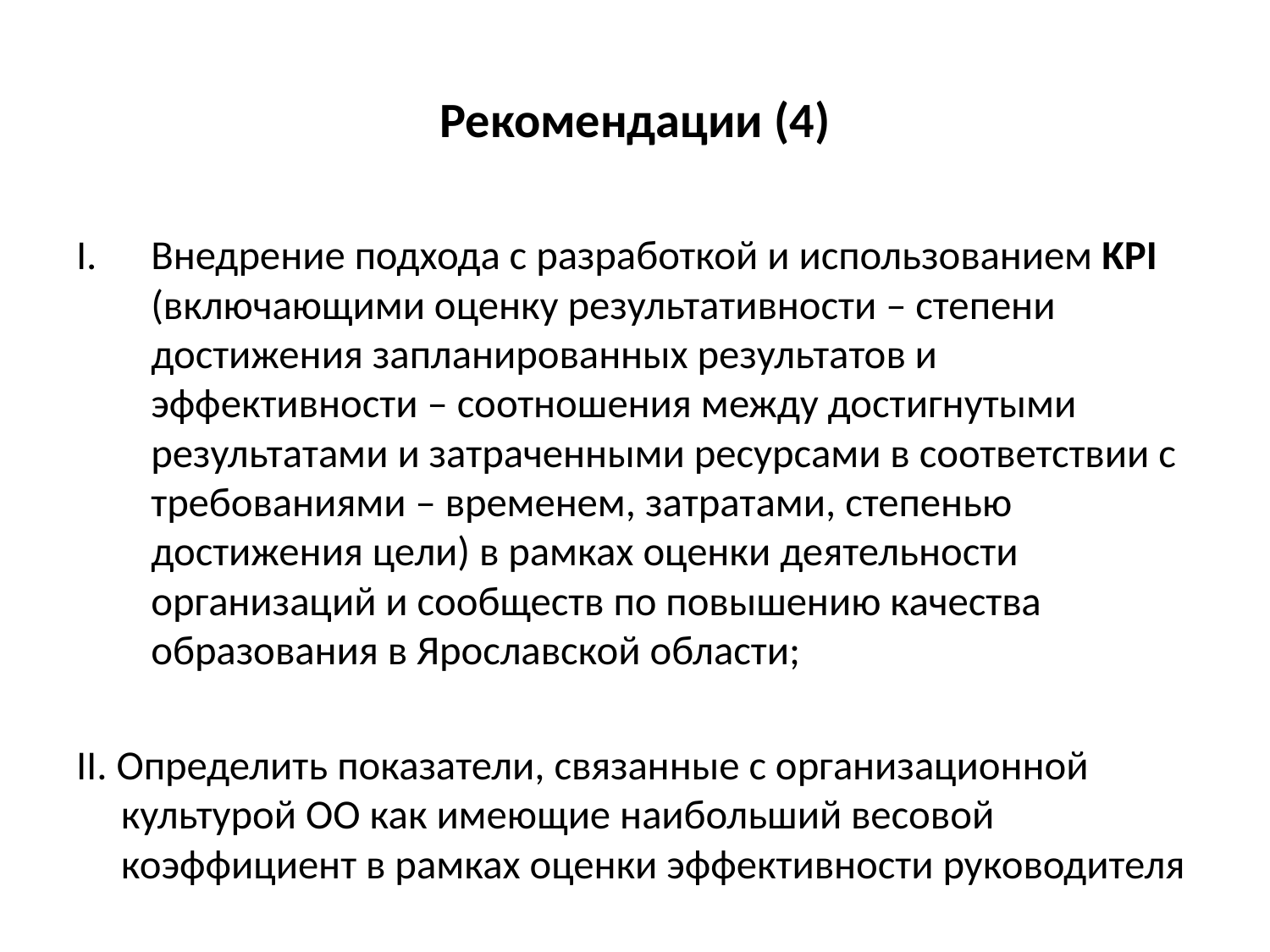

# Рекомендации (4)
Внедрение подхода с разработкой и использованием KPI (включающими оценку результативности – степени достижения запланированных результатов и эффективности – соотношения между достигнутыми результатами и затраченными ресурсами в соответствии с требованиями – временем, затратами, степенью достижения цели) в рамках оценки деятельности организаций и сообществ по повышению качества образования в Ярославской области;

II. Определить показатели, связанные с организационной культурой ОО как имеющие наибольший весовой коэффициент в рамках оценки эффективности руководителя